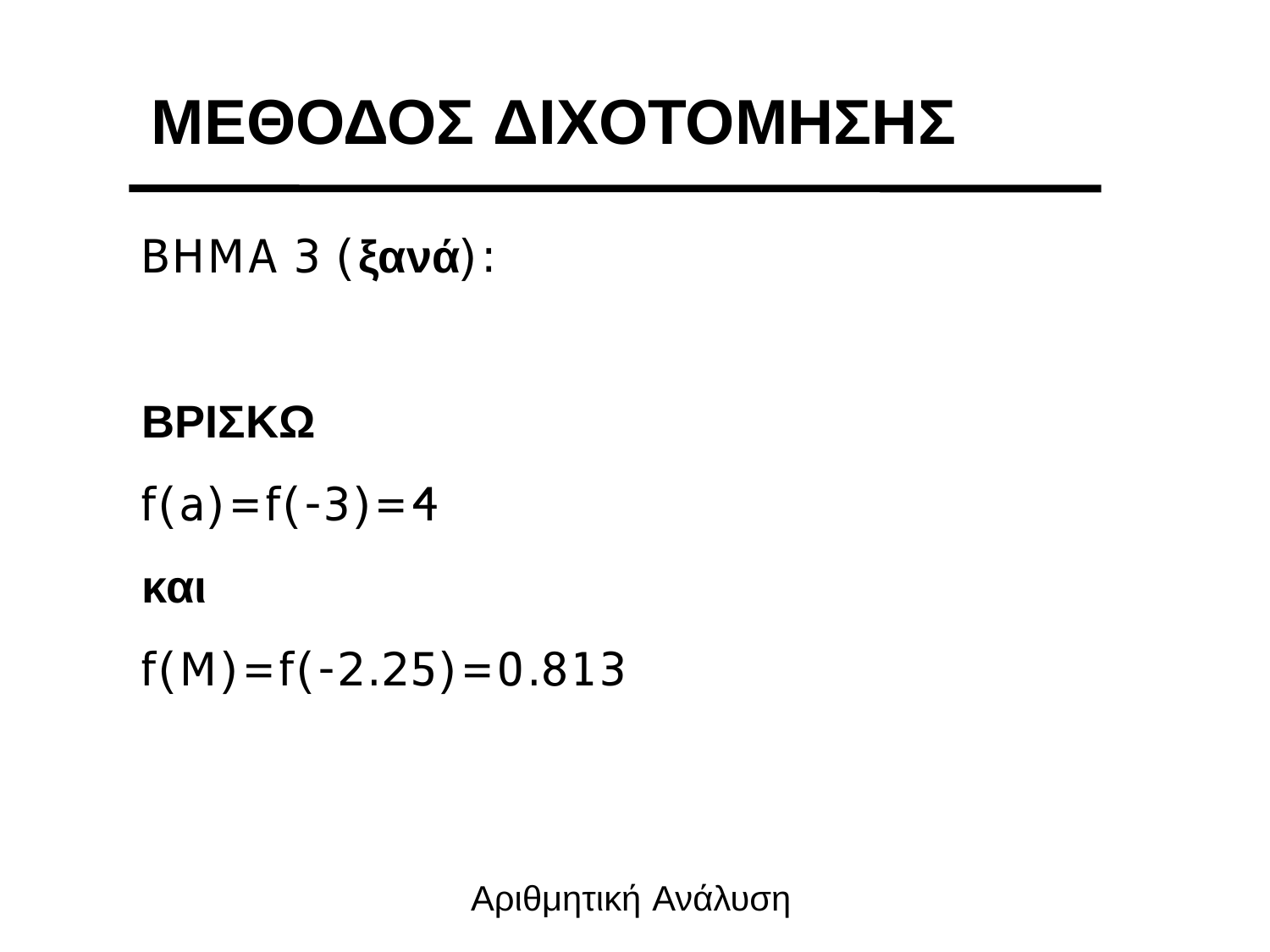

ΜΕΘΟΔΟΣ ΔΙΧΟΤΟΜΗΣΗΣ
BHMA 3 (ξανά):

ΒΡΙΣΚΩ
f(a)=f(-3)=4
και
f(M)=f(-2.25)=0.813
Αριθμητική Ανάλυση